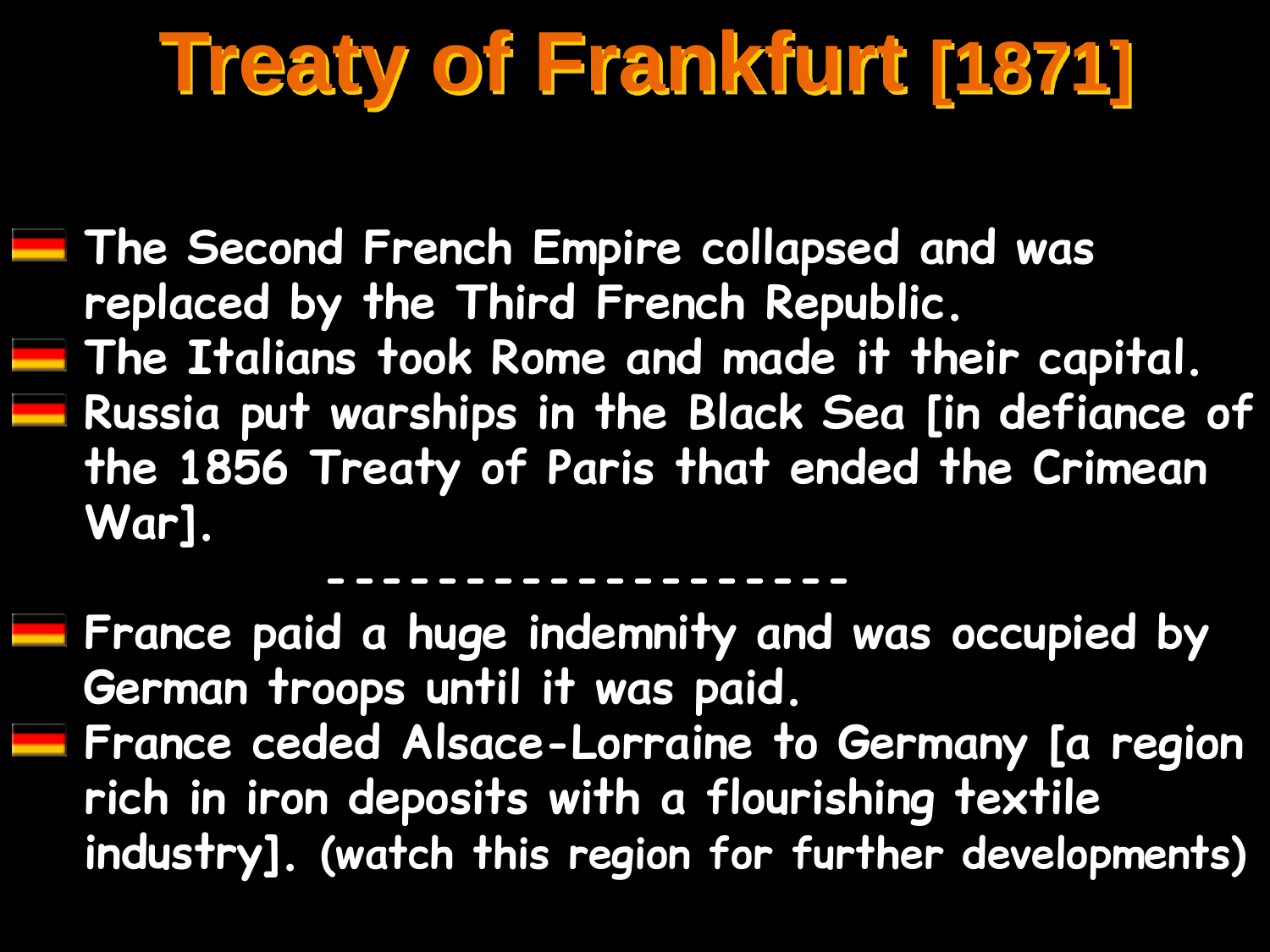

Treaty of Frankfurt [1871]
The Second French Empire collapsed and was replaced by the Third French Republic.
The Italians took Rome and made it their capital.
Russia put warships in the Black Sea [in defiance of the 1856 Treaty of Paris that ended the Crimean War].
            -------------------
France paid a huge indemnity and was occupied by German troops until it was paid.
France ceded Alsace-Lorraine to Germany [a region rich in iron deposits with a flourishing textile industry]. (watch this region for further developments)